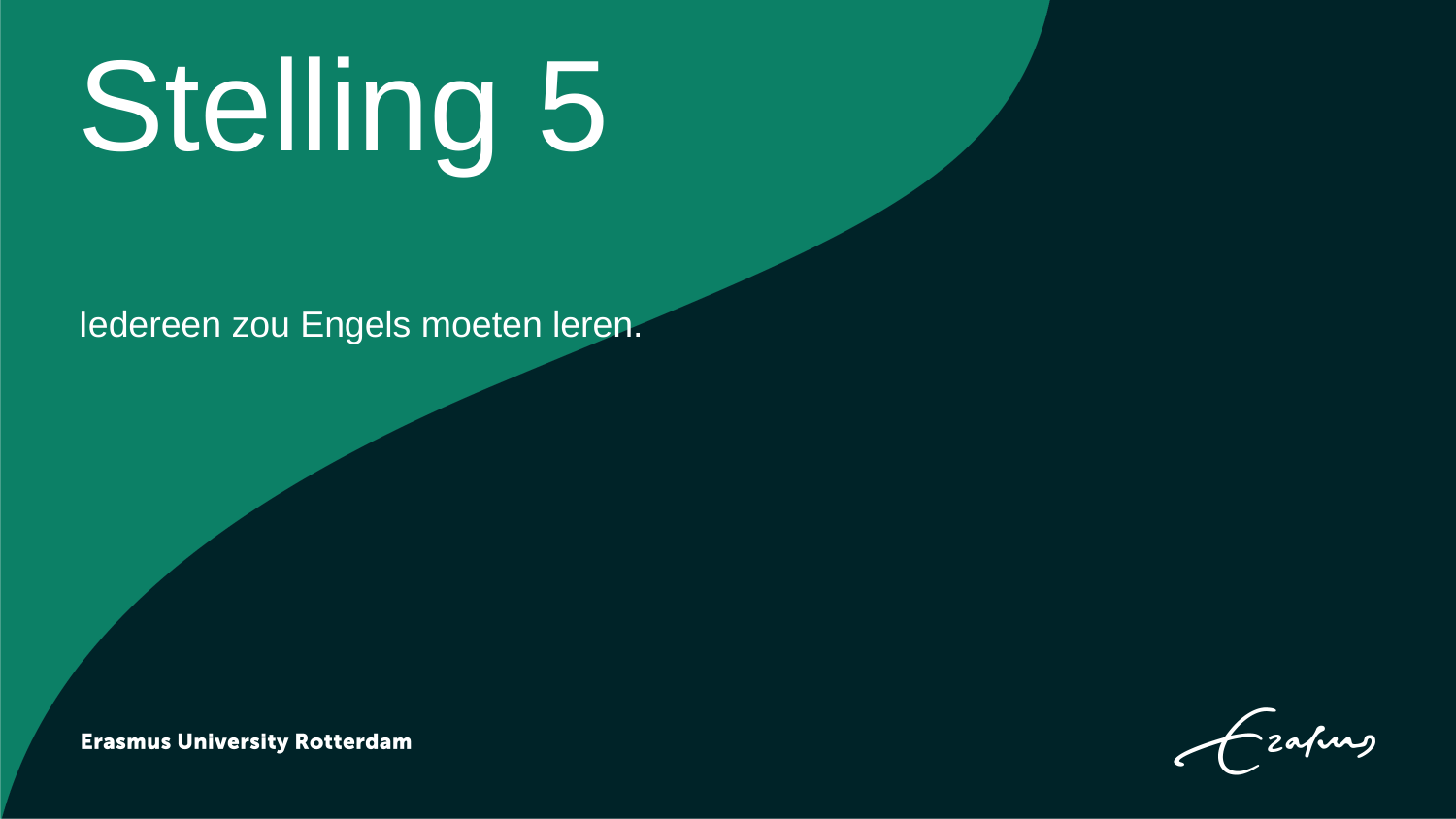

# Stelling 5
Iedereen zou Engels moeten leren.